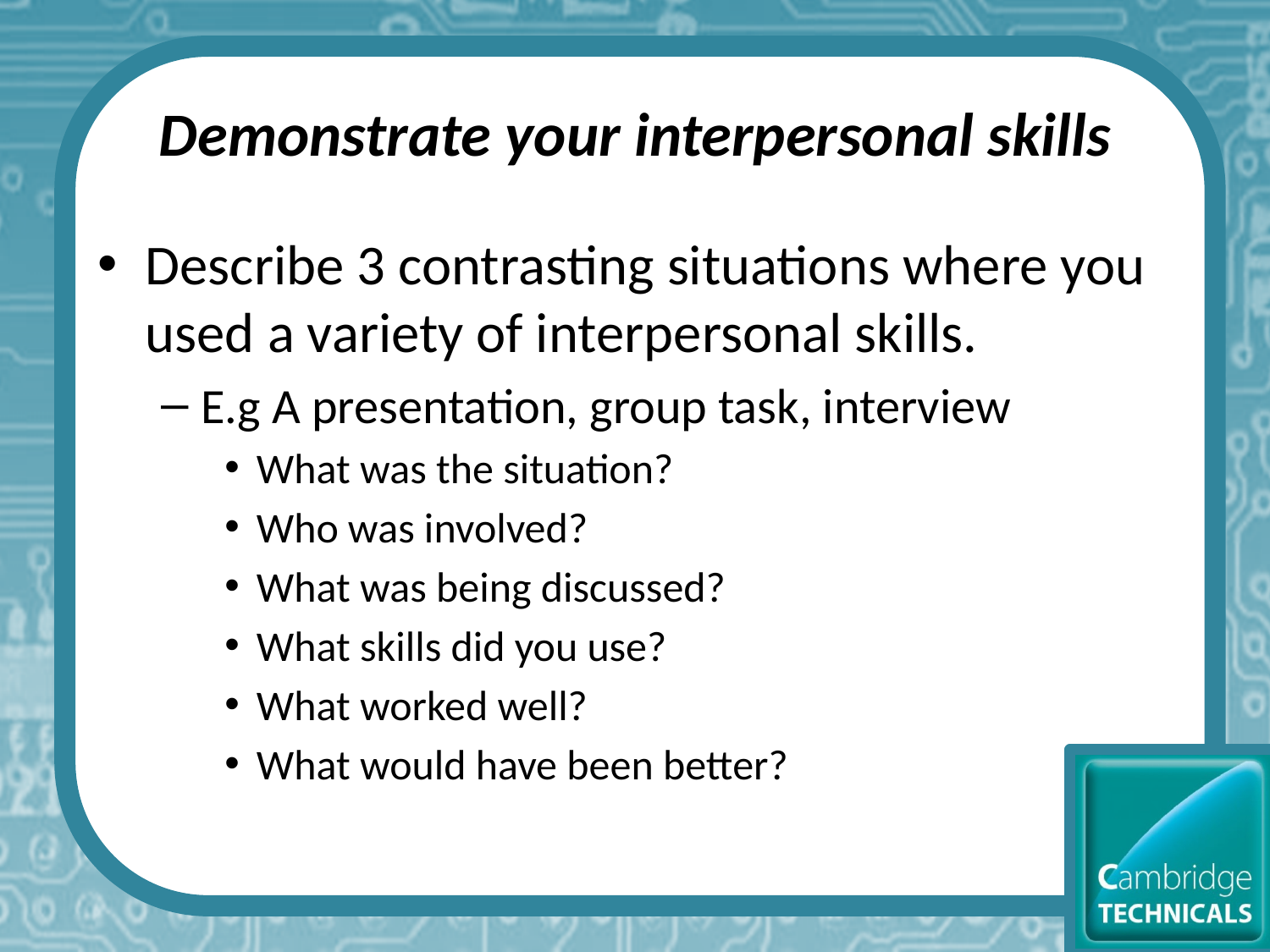

# Demonstrate your interpersonal skills
Describe 3 contrasting situations where you used a variety of interpersonal skills.
E.g A presentation, group task, interview
What was the situation?
Who was involved?
What was being discussed?
What skills did you use?
What worked well?
What would have been better?